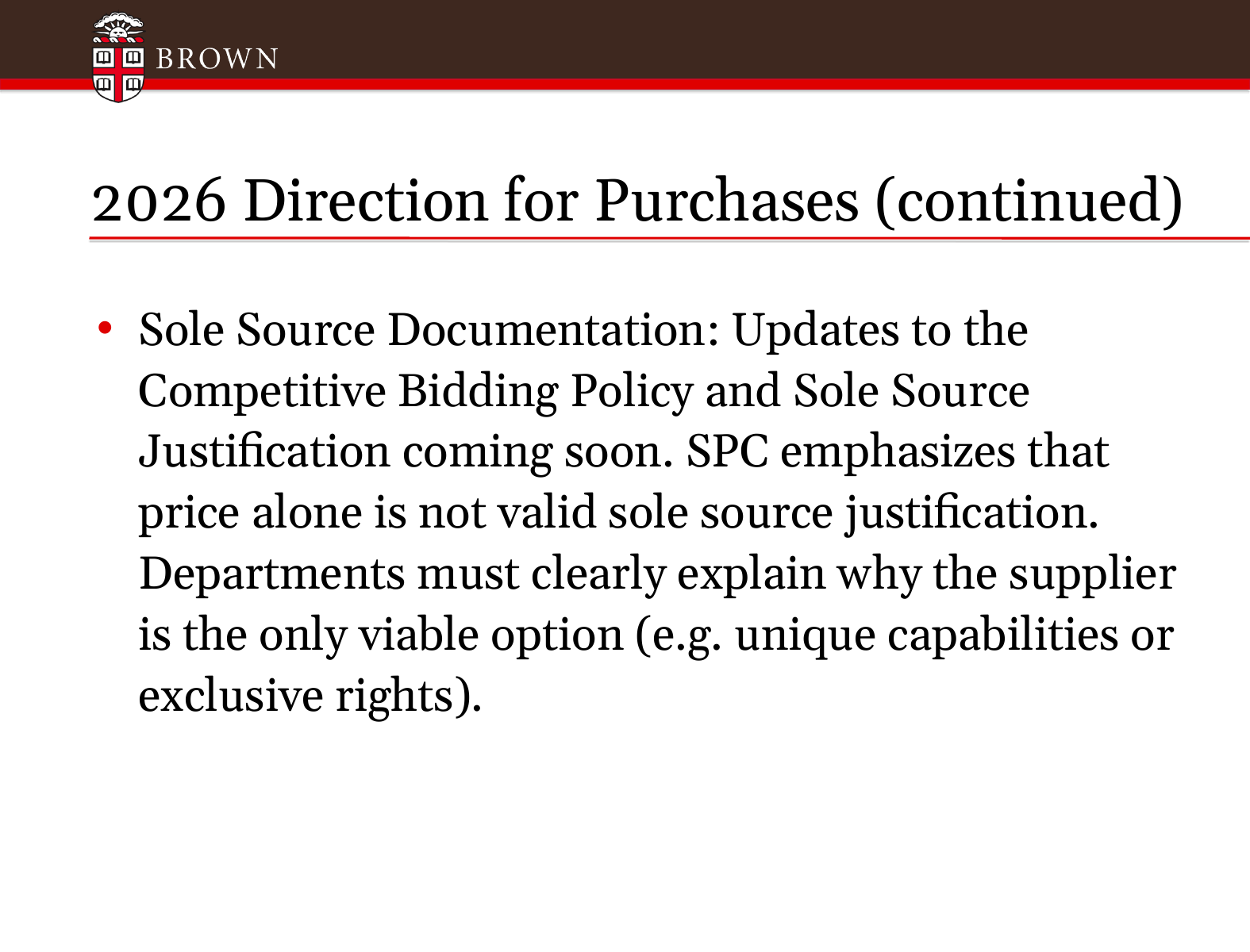

# 2026 Direction for Purchases (continued)
Sole Source Documentation: Updates to the Competitive Bidding Policy and Sole Source Justification coming soon. SPC emphasizes that price alone is not valid sole source justification. Departments must clearly explain why the supplier is the only viable option (e.g. unique capabilities or exclusive rights).